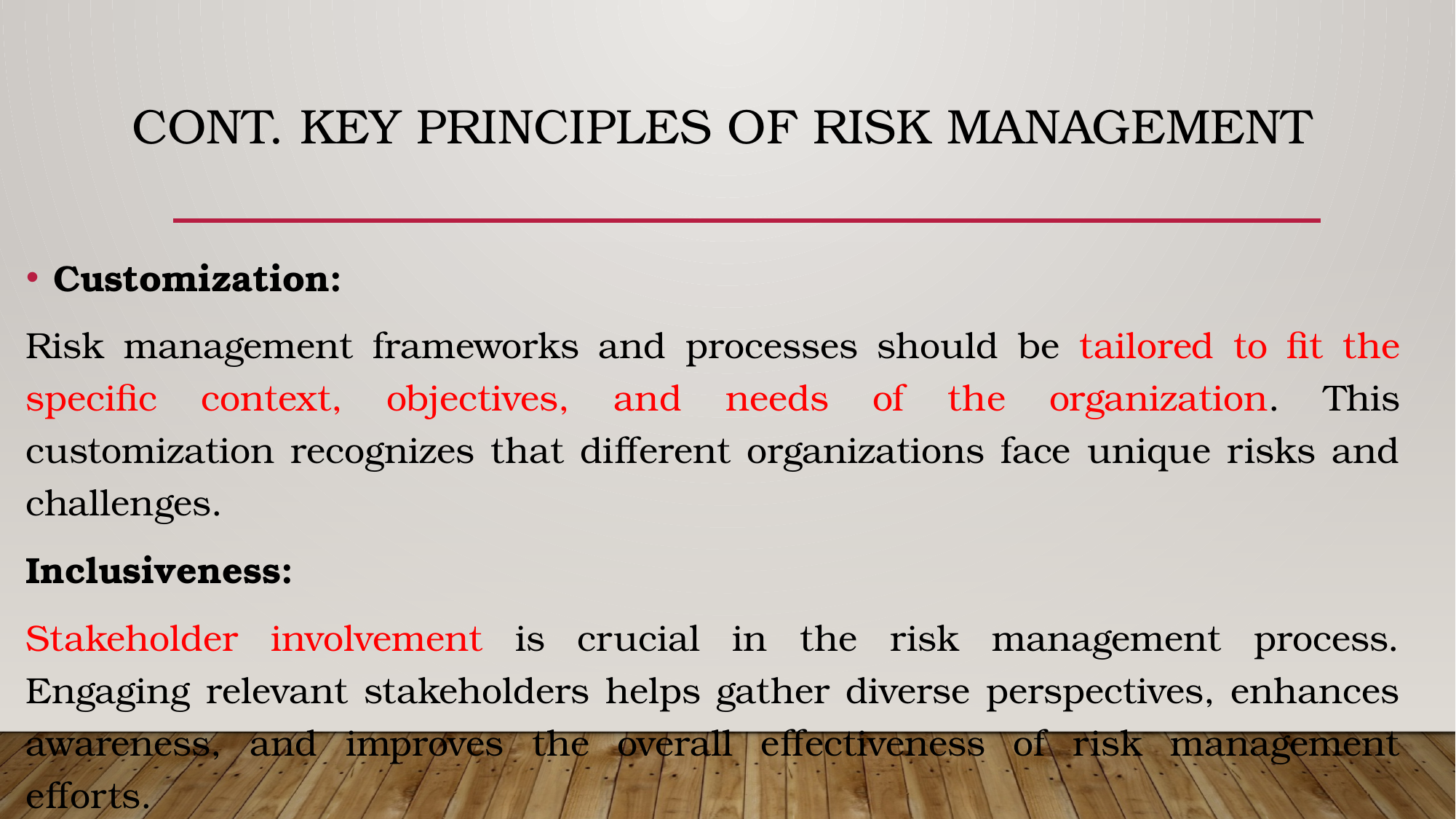

# Cont. Key Principles of Risk Management
Customization:
Risk management frameworks and processes should be tailored to fit the specific context, objectives, and needs of the organization. This customization recognizes that different organizations face unique risks and challenges.
Inclusiveness:
Stakeholder involvement is crucial in the risk management process. Engaging relevant stakeholders helps gather diverse perspectives, enhances awareness, and improves the overall effectiveness of risk management efforts.